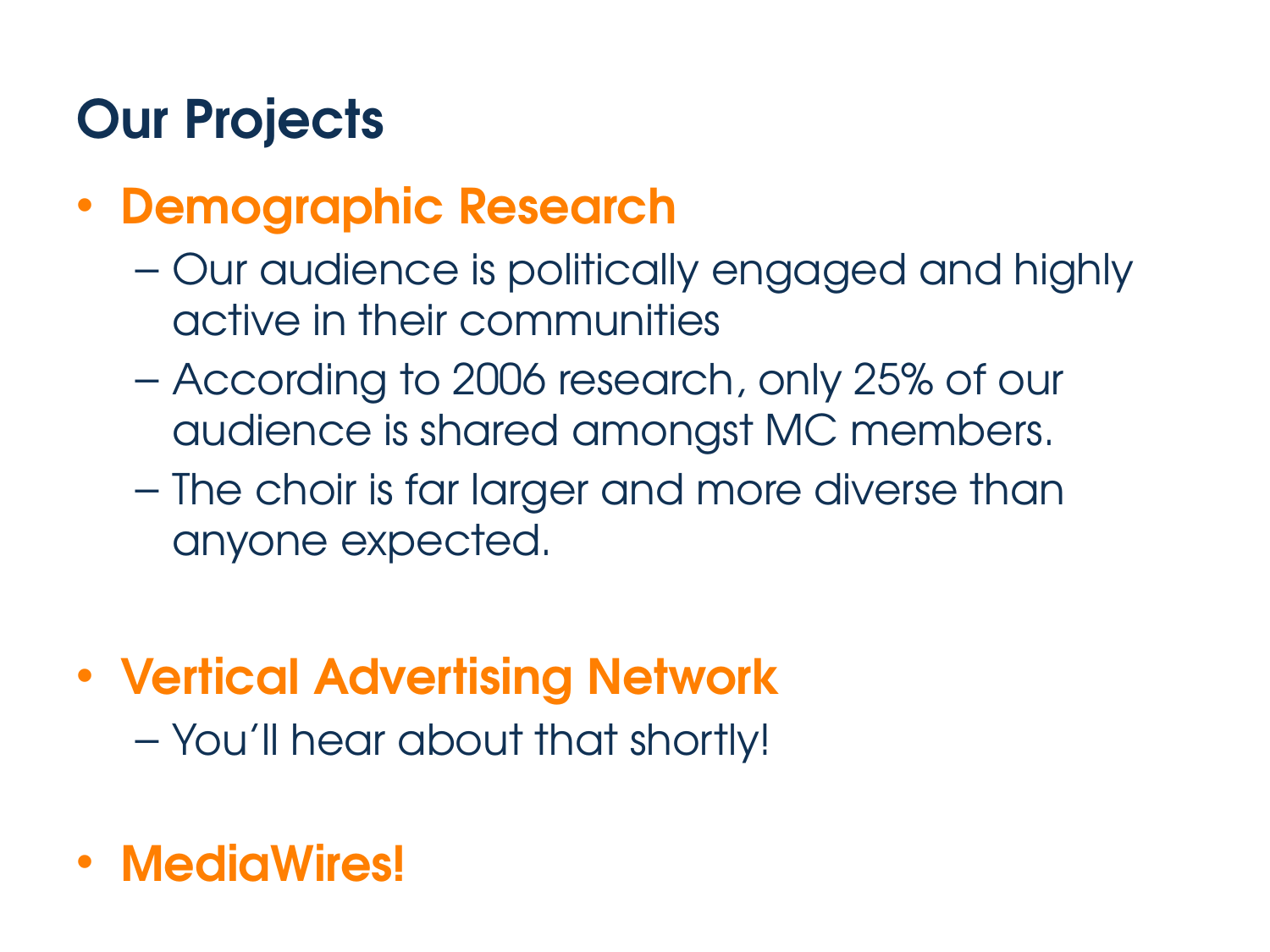

# Our Projects
Demographic Research
Our audience is politically engaged and highly active in their communities
According to 2006 research, only 25% of our audience is shared amongst MC members.
The choir is far larger and more diverse than anyone expected.

Vertical Advertising Network
You’ll hear about that shortly!

MediaWires!